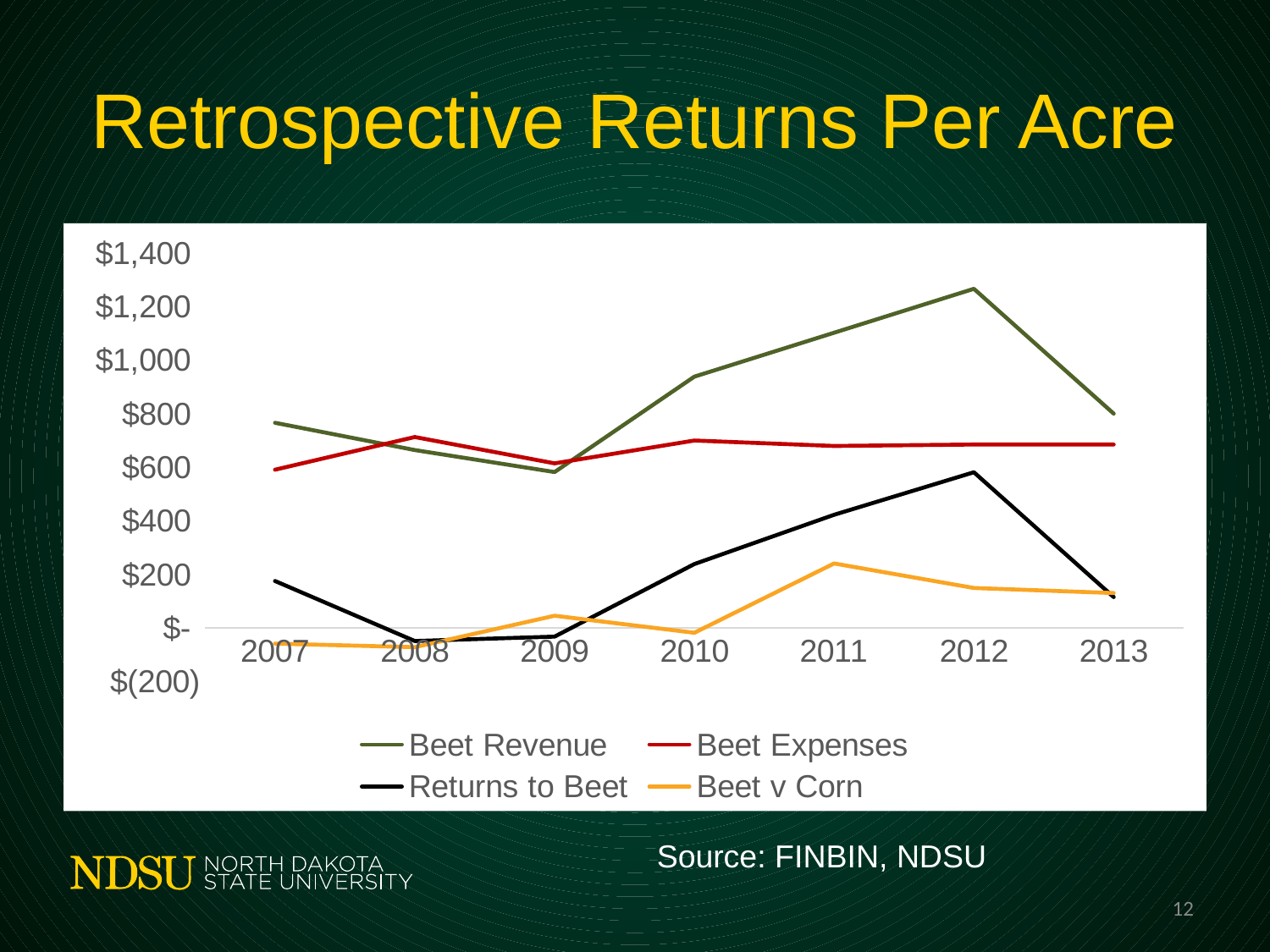

# Retrospective Returns Per Acre

### Chart

| Category |  |  |  |  |
|---|---|---|---|---|
| 2007 | 766.0 | 590.8199999999999 | 175.18000000000006 | -58.60999999999993 |
| 2008 | 664.0 | 712.76 | -48.75999999999999 | -71.83999999999999 |
| 2009 | 582.0 | 614.39 | -32.389999999999986 | 45.62000000000002 |
| 2010 | 938.0000000000001 | 699.64 | 238.36000000000013 | -17.969999999999857 |
| 2011 | 1102.0 | 679.42 | 422.58000000000004 | 240.61000000000004 |
| 2012 | 1266.0 | 684.79 | 581.21 | 149.05 |
| 2013 | 800.0 | 684.79 | 115.21000000000004 | 130.21000000000004 |
Source: FINBIN, NDSU
12